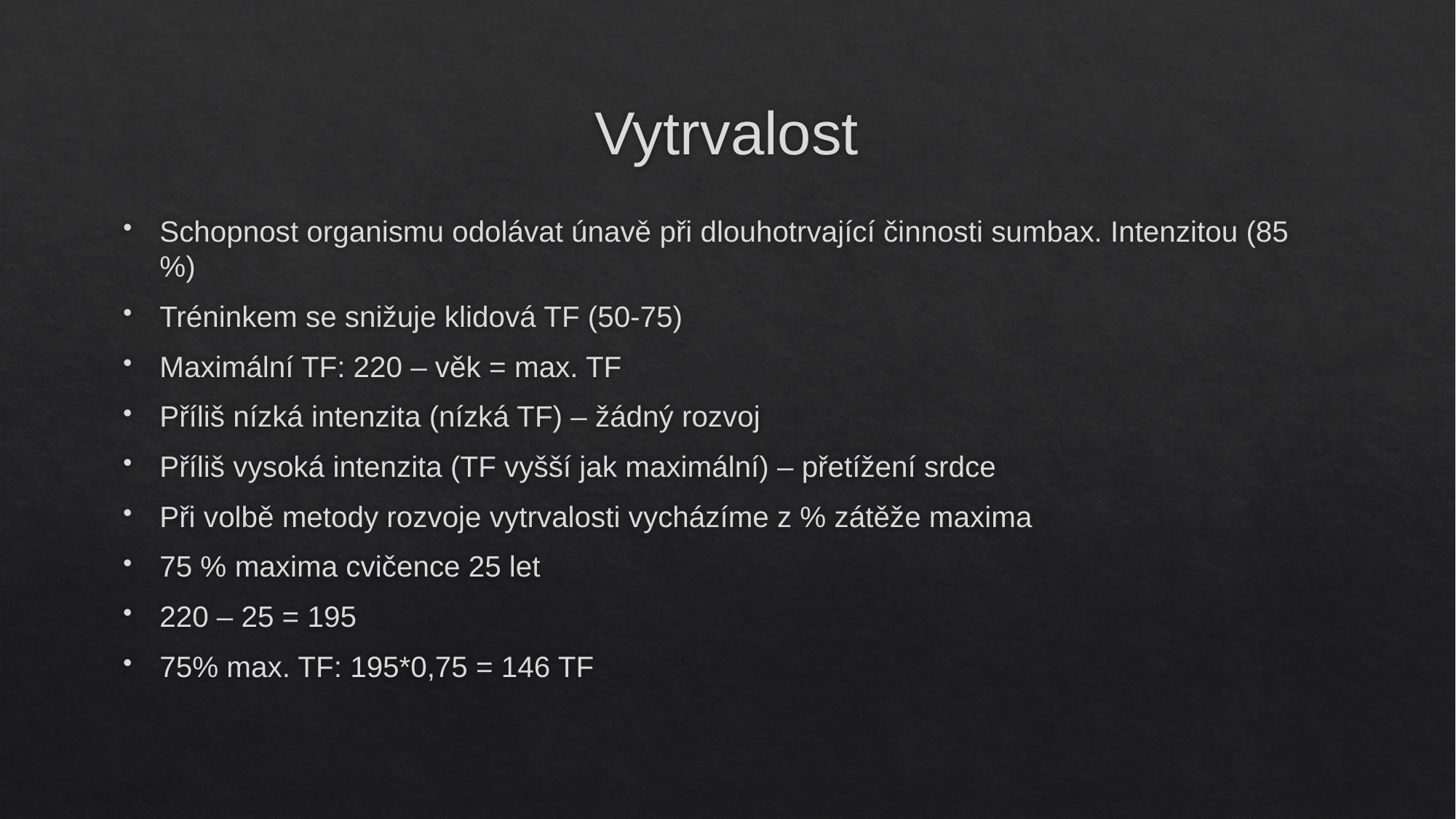

# Vytrvalost
Schopnost organismu odolávat únavě při dlouhotrvající činnosti sumbax. Intenzitou (85 %)
Tréninkem se snižuje klidová TF (50-75)
Maximální TF: 220 – věk = max. TF
Příliš nízká intenzita (nízká TF) – žádný rozvoj
Příliš vysoká intenzita (TF vyšší jak maximální) – přetížení srdce
Při volbě metody rozvoje vytrvalosti vycházíme z % zátěže maxima
75 % maxima cvičence 25 let
220 – 25 = 195
75% max. TF: 195*0,75 = 146 TF